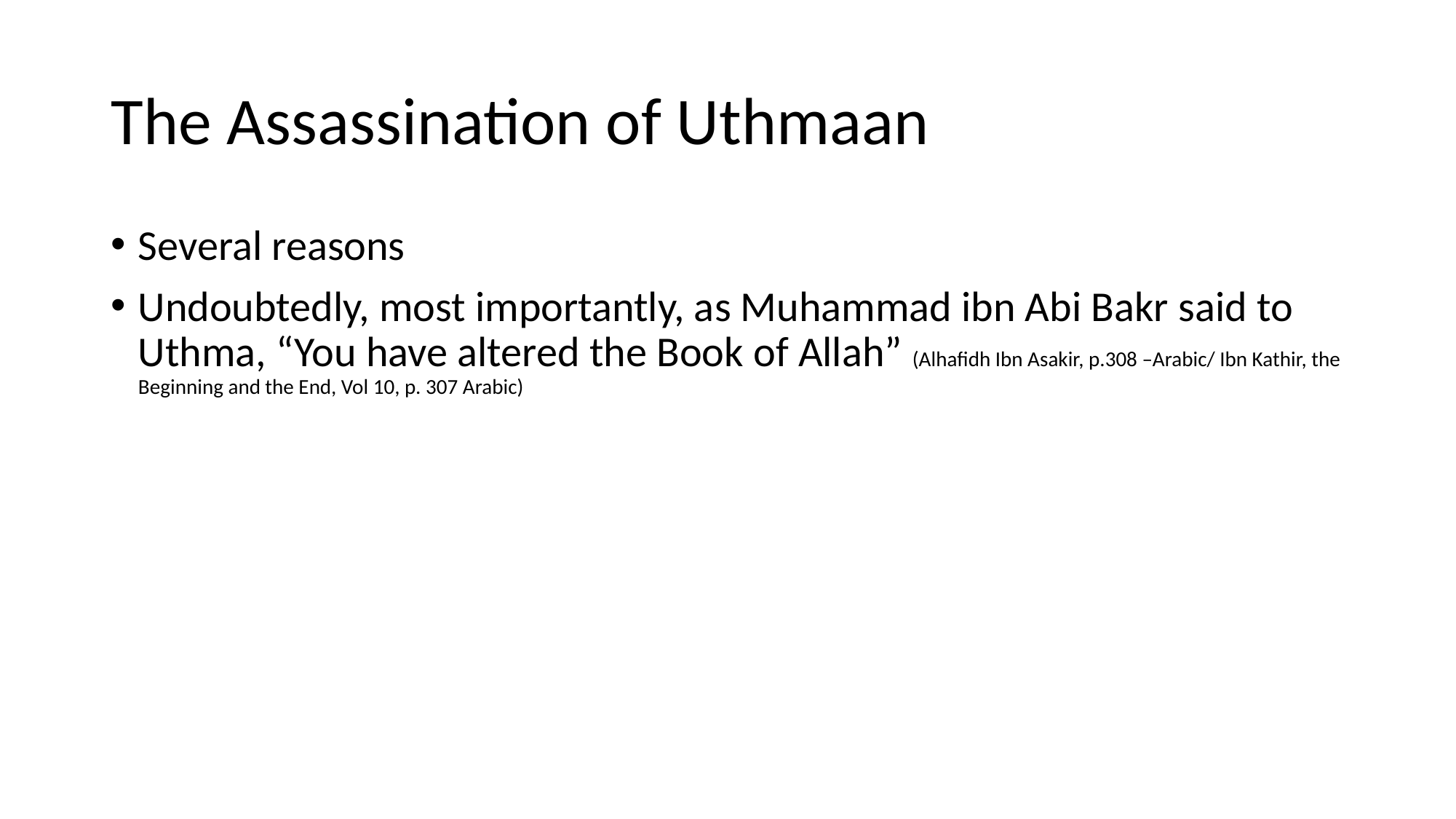

# The Assassination of Uthmaan
Several reasons
Undoubtedly, most importantly, as Muhammad ibn Abi Bakr said to Uthma, “You have altered the Book of Allah” (Alhafidh Ibn Asakir, p.308 –Arabic/ Ibn Kathir, the Beginning and the End, Vol 10, p. 307 Arabic)